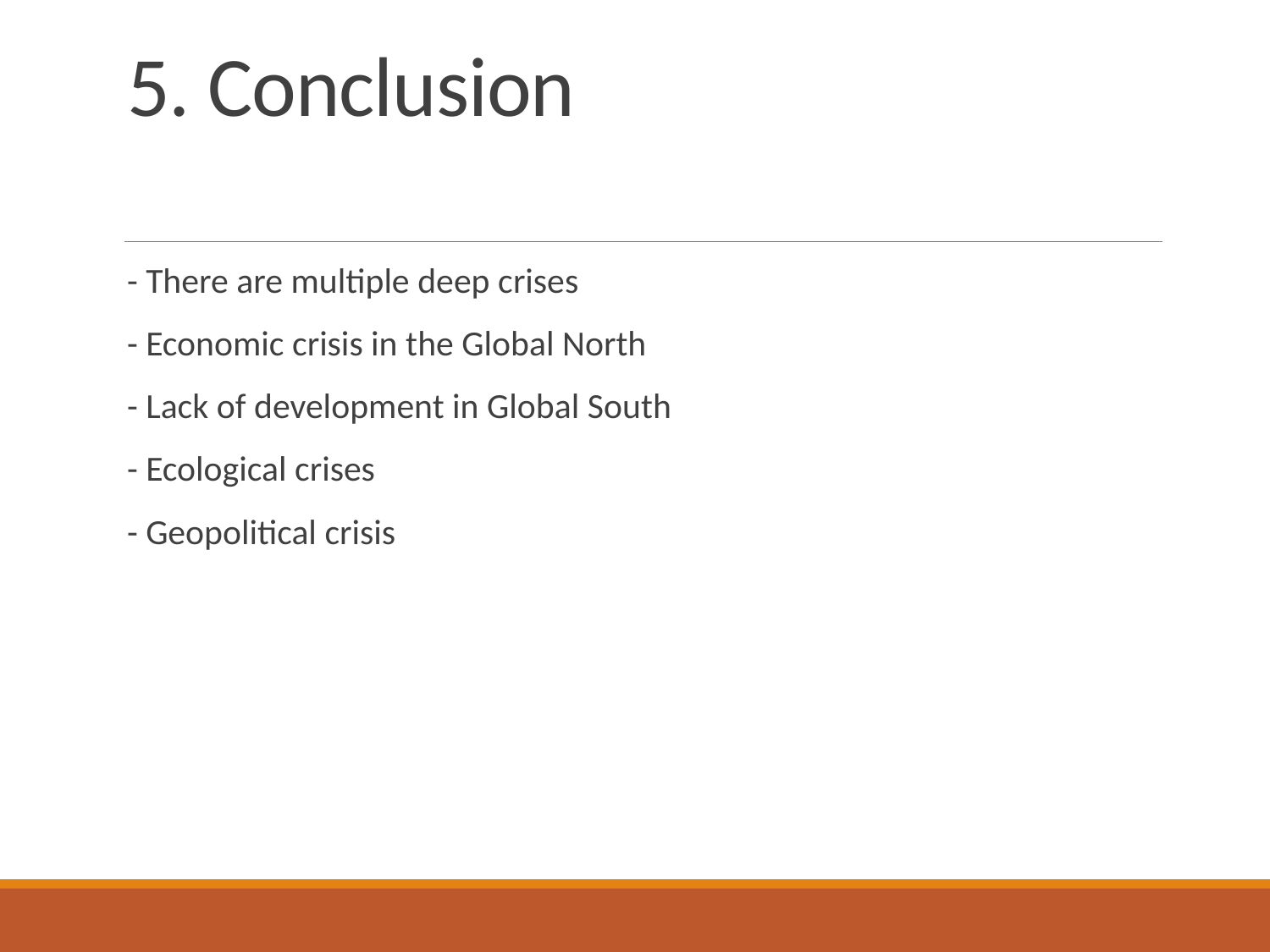

# 5. Conclusion
- There are multiple deep crises
- Economic crisis in the Global North
- Lack of development in Global South
- Ecological crises
- Geopolitical crisis